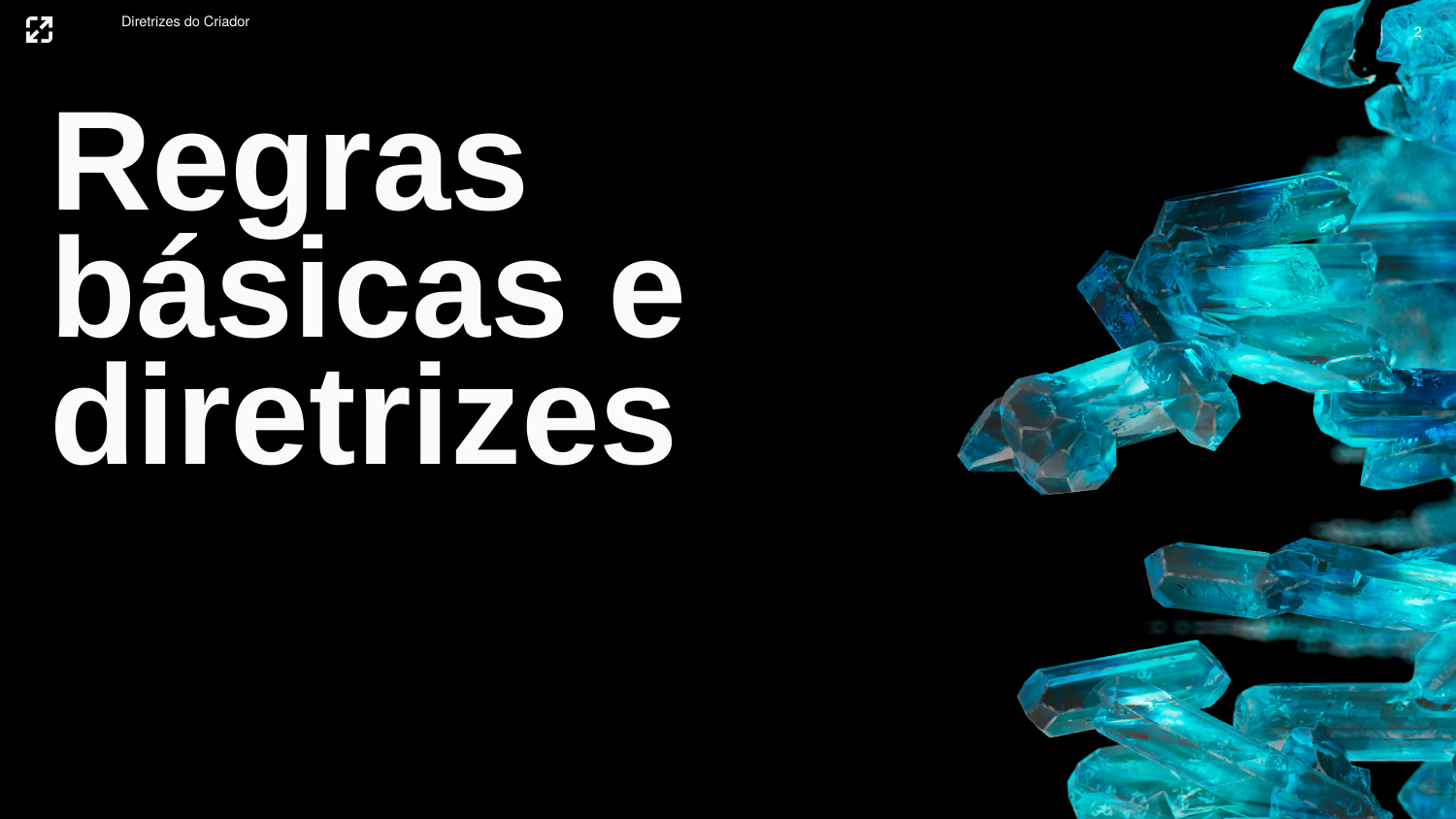

2
Diretrizes do Criador
Regras básicas e diretrizes
2